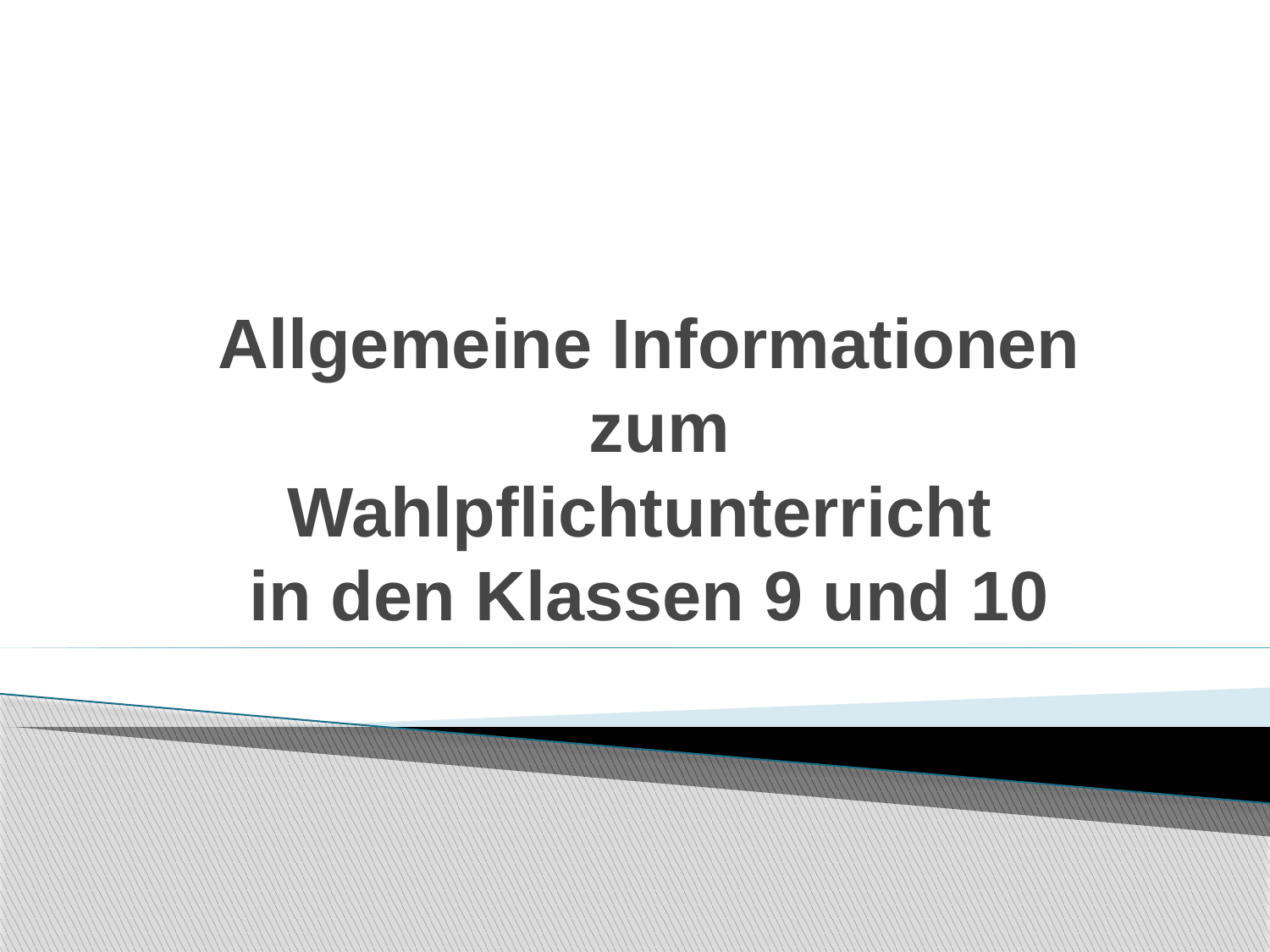

# Allgemeine Informationen zum Wahlpflichtunterricht in den Klassen 9 und 10